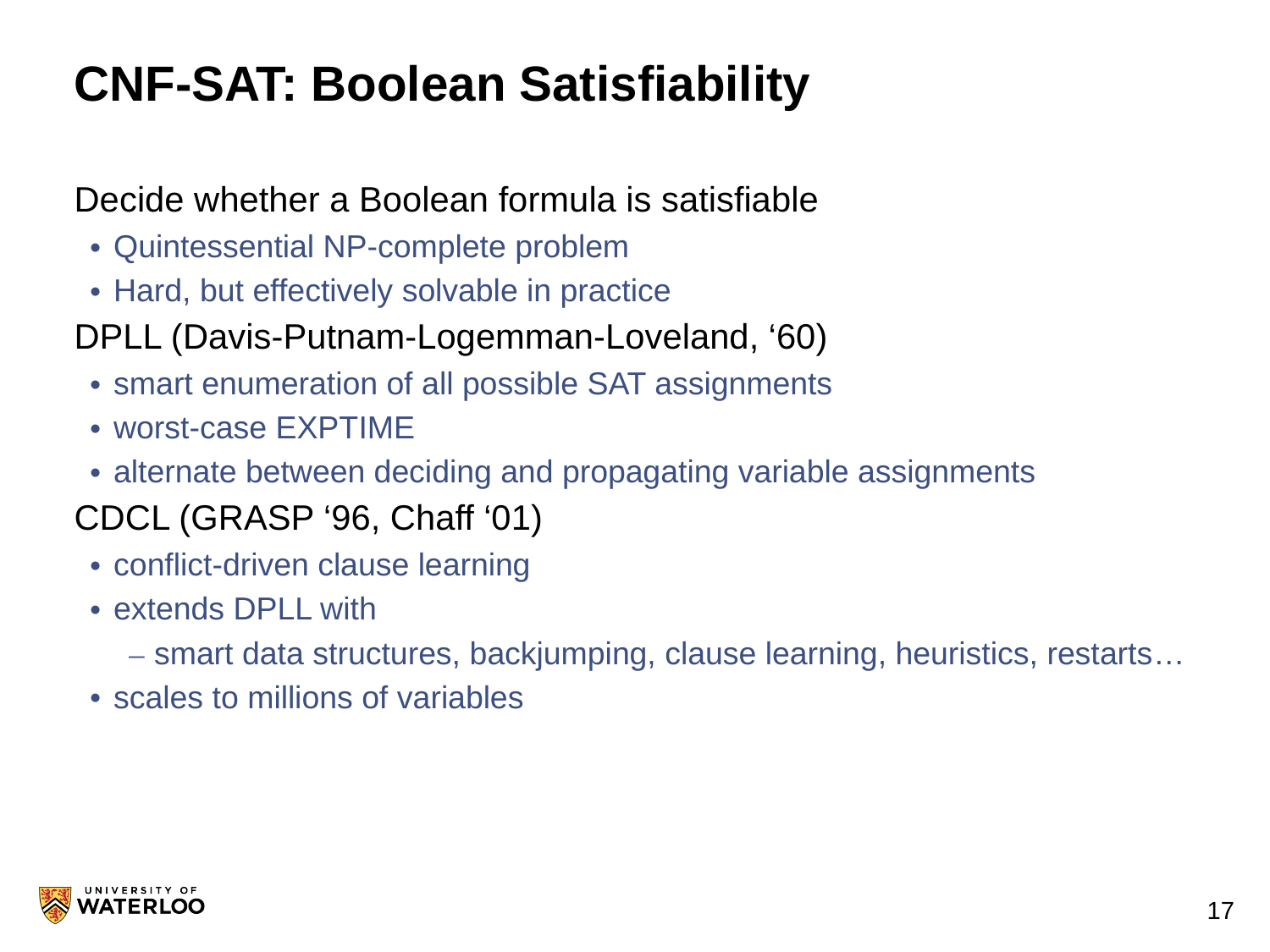

# CNF-SAT: Boolean Satisfiability
Decide whether a Boolean formula is satisfiable
Quintessential NP-complete problem
Hard, but effectively solvable in practice
DPLL (Davis-Putnam-Logemman-Loveland, ‘60)
smart enumeration of all possible SAT assignments
worst-case EXPTIME
alternate between deciding and propagating variable assignments
CDCL (GRASP ‘96, Chaff ‘01)
conflict-driven clause learning
extends DPLL with
smart data structures, backjumping, clause learning, heuristics, restarts…
scales to millions of variables